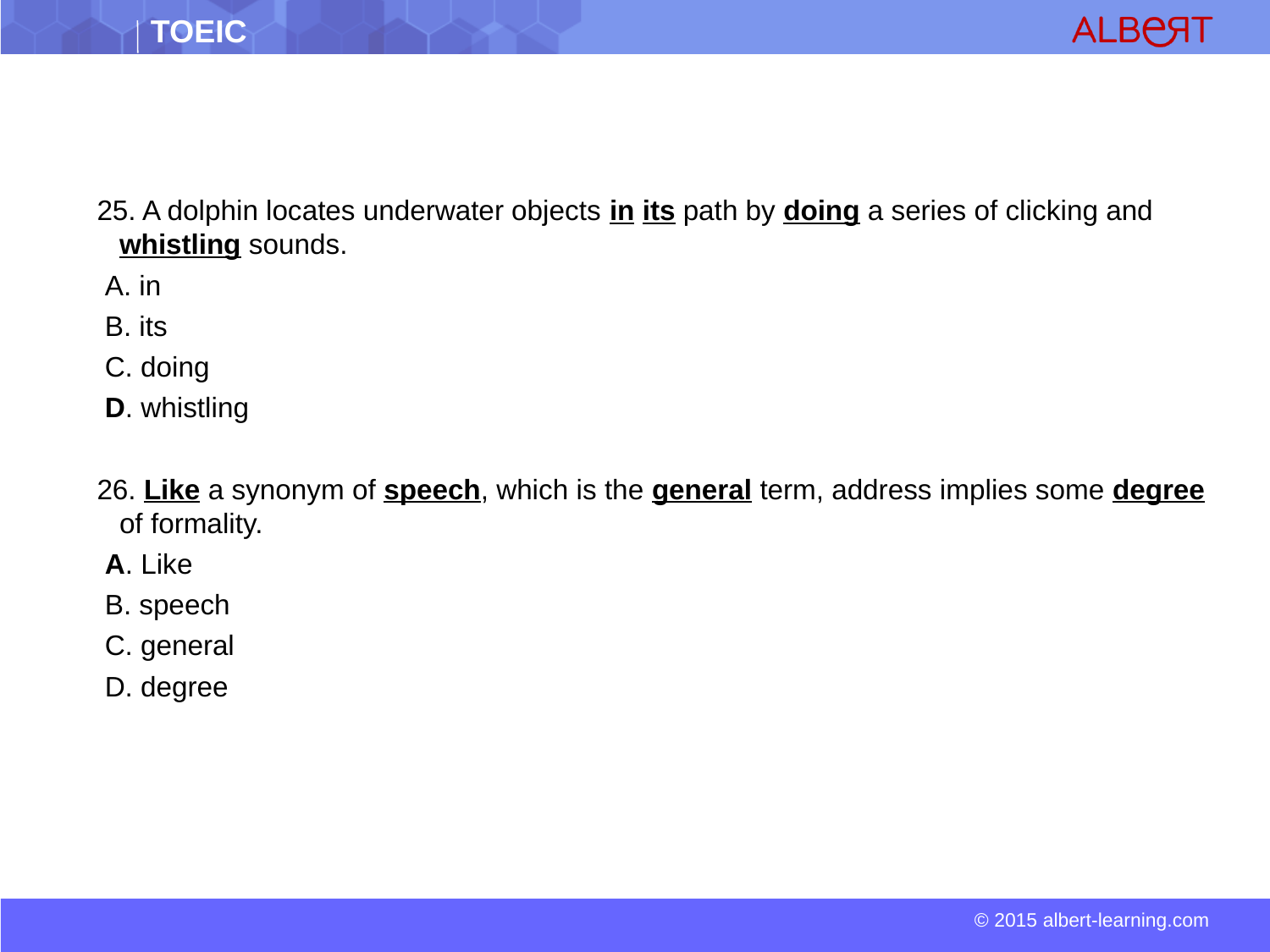

25. A dolphin locates underwater objects in its path by doing a series of clicking and whistling sounds.
 A. in
 B. its
 C. doing
 D. whistling

26. Like a synonym of speech, which is the general term, address implies some degree of formality.
 A. Like
 B. speech
 C. general
 D. degree